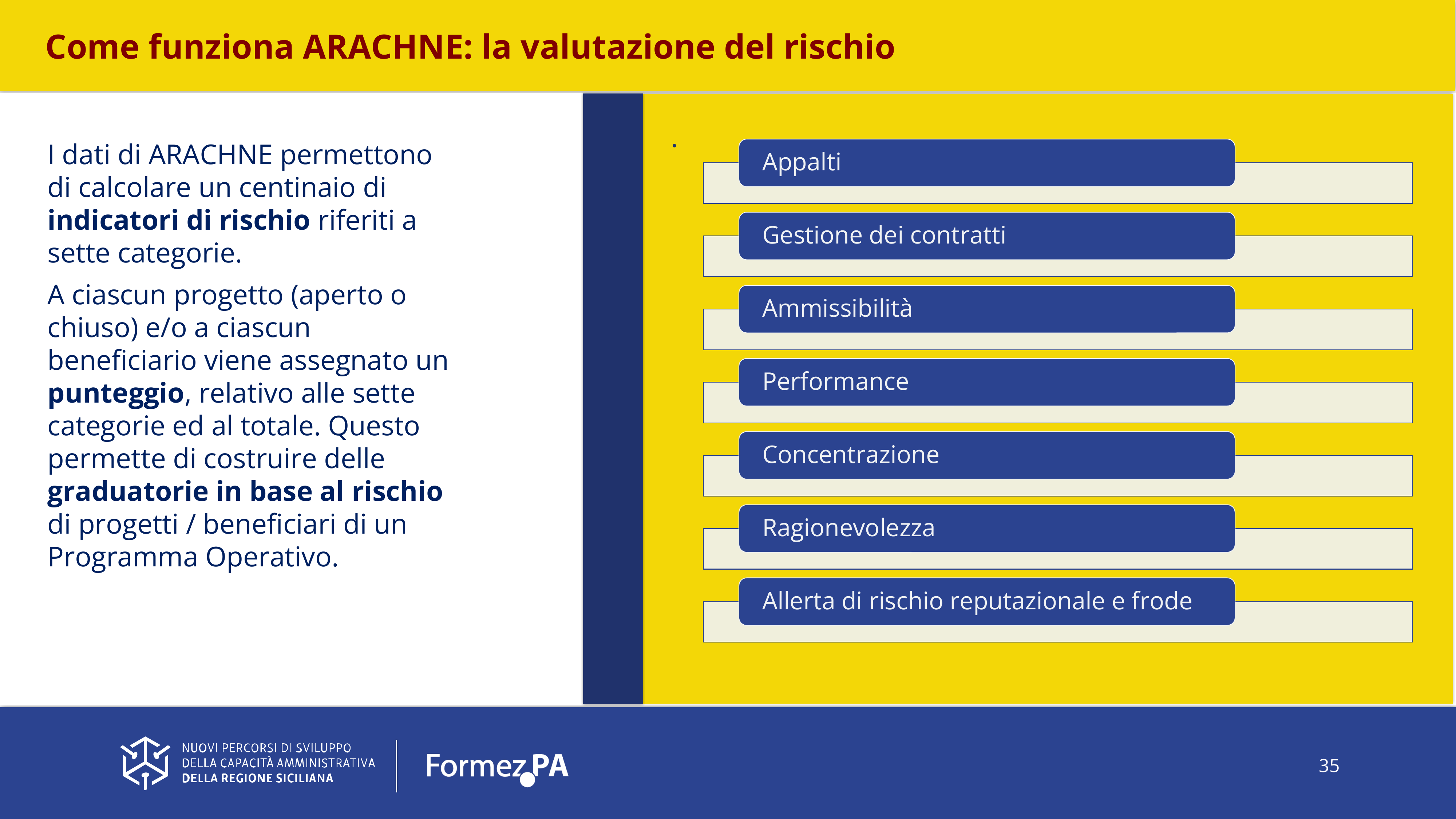

Come funziona ARACHNE: la valutazione del rischio

.
I dati di ARACHNE permettono di calcolare un centinaio di indicatori di rischio riferiti a sette categorie.
A ciascun progetto (aperto o chiuso) e/o a ciascun beneficiario viene assegnato un punteggio, relativo alle sette categorie ed al totale. Questo permette di costruire delle graduatorie in base al rischio di progetti / beneficiari di un Programma Operativo.

Appalti
Gestione dei contratti
Ammissibilità
Performance
Concentrazione
Ragionevolezza
Allerta di rischio reputazionale e frode